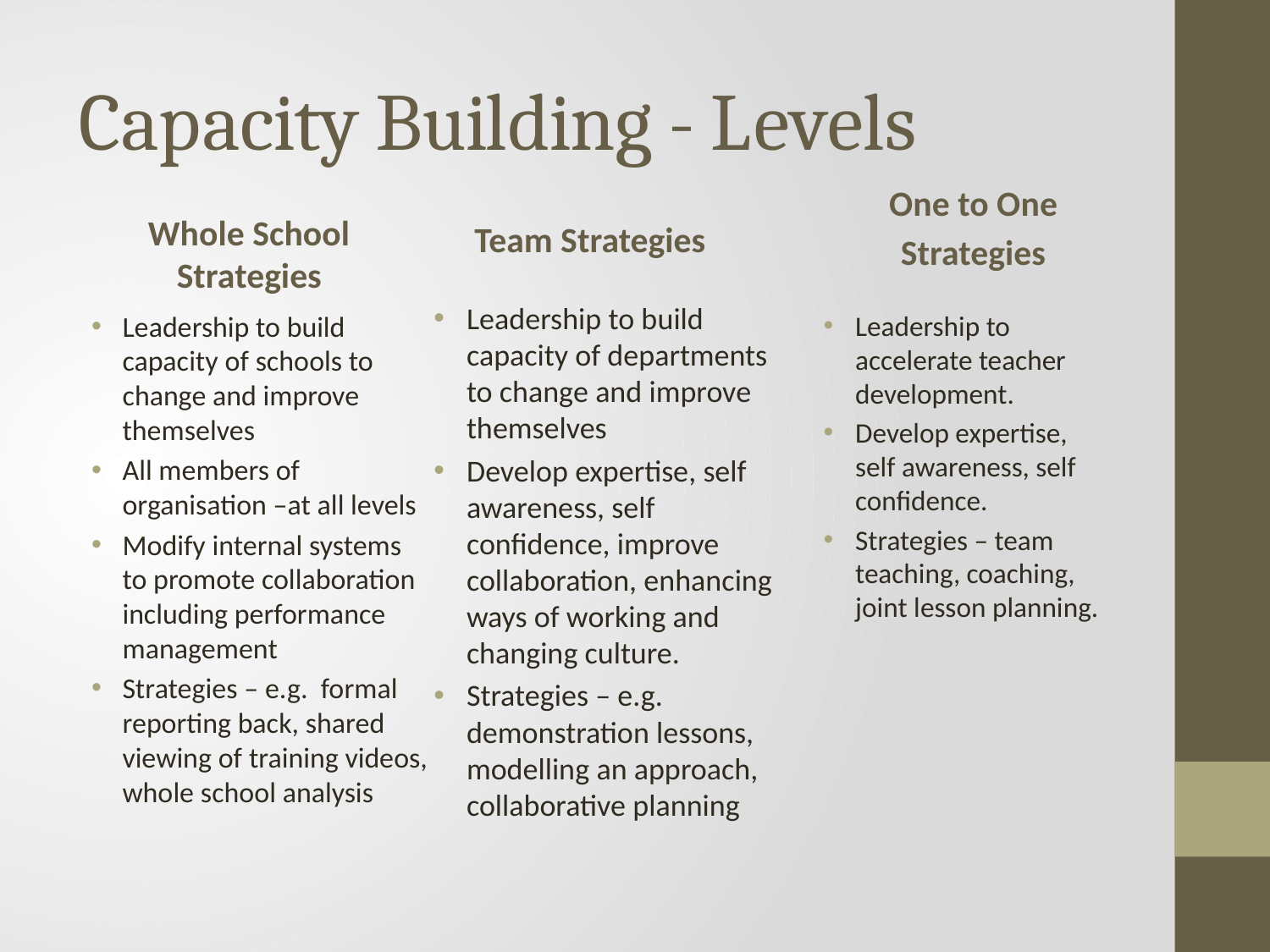

# Capacity Building - Levels
Team Strategies
One to One
Strategies
Whole School Strategies
Leadership to build capacity of departments to change and improve themselves
Develop expertise, self awareness, self confidence, improve collaboration, enhancing ways of working and changing culture.
Strategies – e.g. demonstration lessons, modelling an approach, collaborative planning
Leadership to build capacity of schools to change and improve themselves
All members of organisation –at all levels
Modify internal systems to promote collaboration including performance management
Strategies – e.g.  formal reporting back, shared viewing of training videos, whole school analysis
Leadership to accelerate teacher development.
Develop expertise, self awareness, self confidence.
Strategies – team teaching, coaching, joint lesson planning.